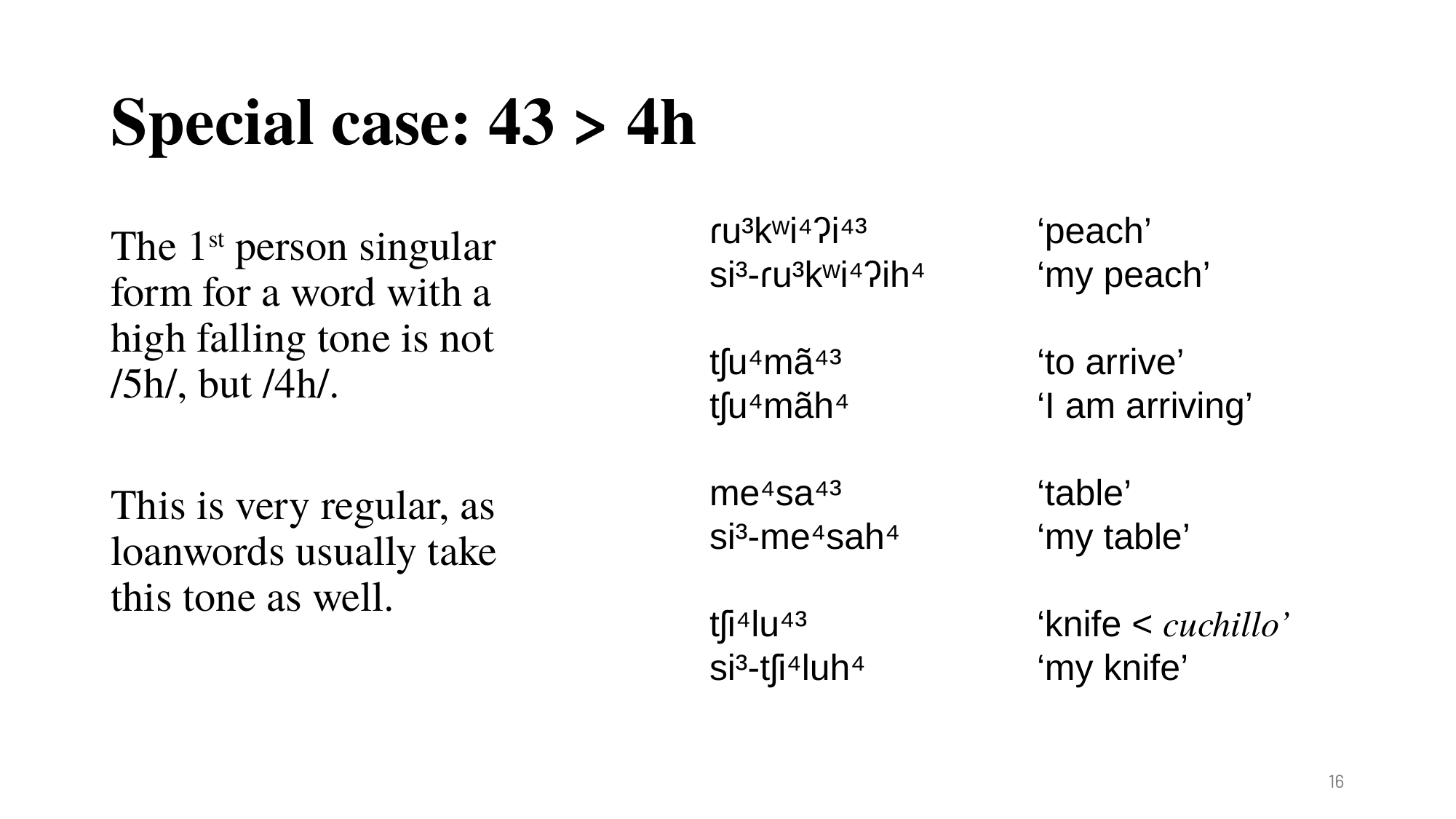

# Special case: 43 > 4h
ɾu³kʷi⁴ʔi⁴³		‘peach’
si³-ɾu³kʷi⁴ʔih⁴		‘my peach’

tʃu⁴mã⁴³		‘to arrive’
tʃu⁴mãh⁴		‘I am arriving’

me⁴sa⁴³		‘table’
si³-me⁴sah⁴		‘my table’

tʃi⁴lu⁴³			‘knife < cuchillo’
si³-tʃi⁴luh⁴		‘my knife’
The 1st person singular form for a word with a high falling tone is not /5h/, but /4h/.

This is very regular, as loanwords usually take this tone as well.
16